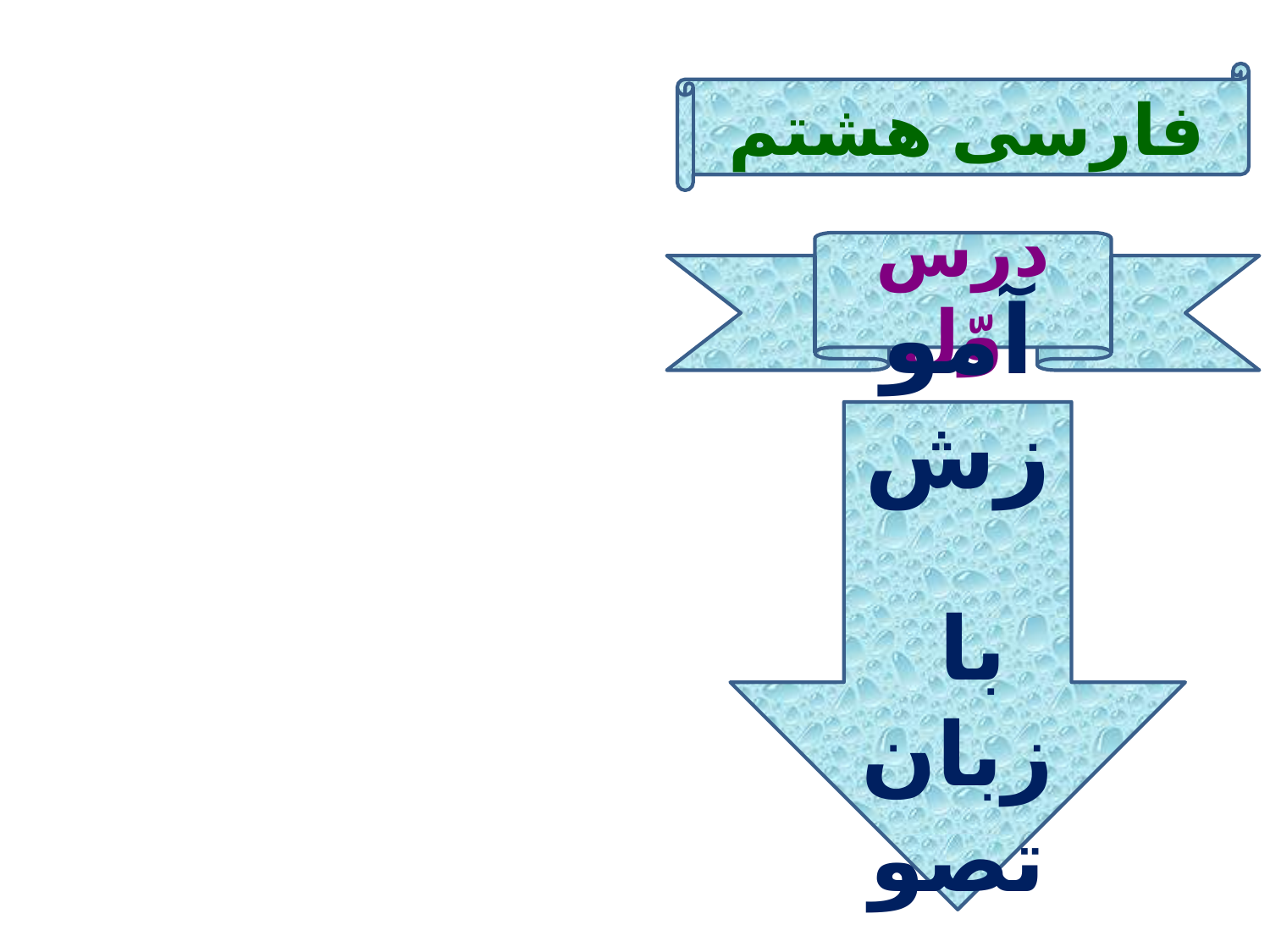

فارسی هشتم
درس اوّل

آموزش

 با زبان تصویر